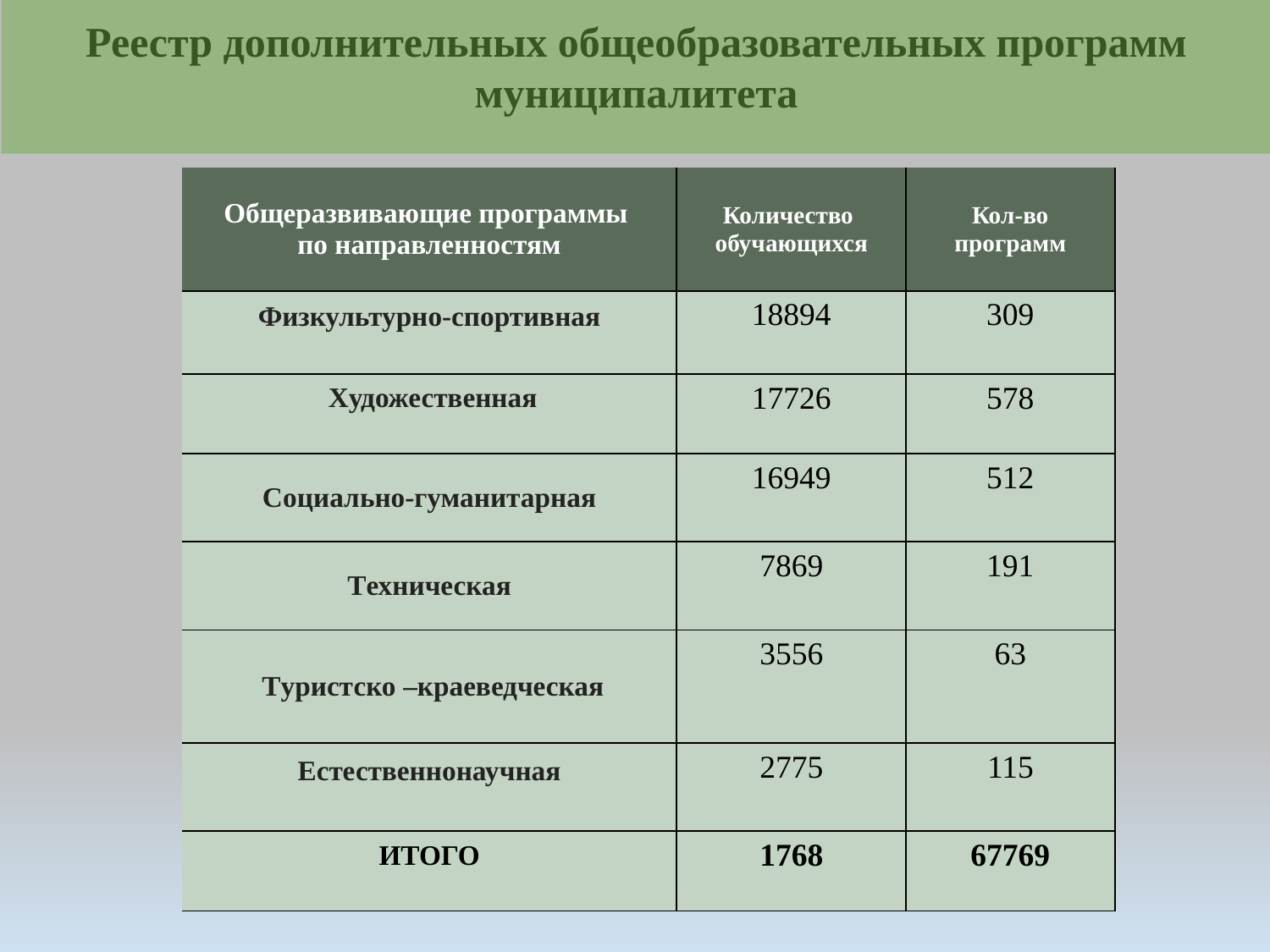

Реестр дополнительных общеобразовательных программ муниципалитета

| Общеразвивающие программы по направленностям | Количество обучающихся | Кол-во программ |
| --- | --- | --- |
| Физкультурно-спортивная | 18894 | 309 |
| Художественная | 17726 | 578 |
| Социально-гуманитарная | 16949 | 512 |
| Техническая | 7869 | 191 |
| Туристско –краеведческая | 3556 | 63 |
| Естественнонаучная | 2775 | 115 |
| ИТОГО | 1768 | 67769 |